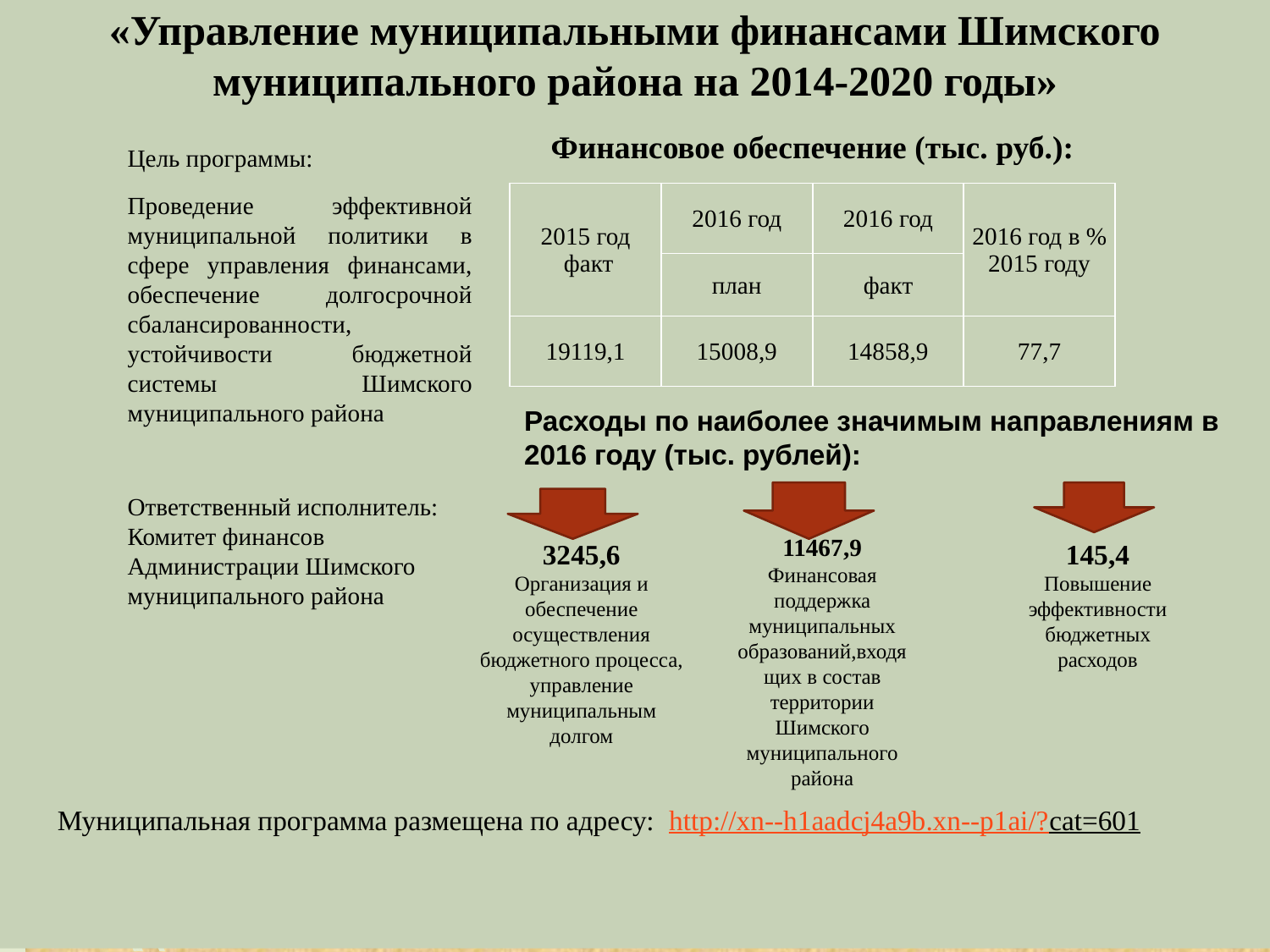

# «Управление муниципальными финансами Шимского муниципального района на 2014-2020 годы»
| Финансовое обеспечение (тыс. руб.): |  |  |  |
| --- | --- | --- | --- |
| 2015 год факт | 2016 год | 2016 год | 2016 год в % 2015 году |
|  | план | факт |  |
| 19119,1 | 15008,9 | 14858,9 | 77,7 |
Цель программы:
Проведение эффективной муниципальной политики в сфере управления финансами, обеспечение долгосрочной сбалансированности, устойчивости бюджетной системы Шимского муниципального района

Ответственный исполнитель: Комитет финансов Администрации Шимского муниципального района

Расходы по наиболее значимым направлениям в 2016 году (тыс. рублей):

11467,9
Финансовая поддержка муниципальных образований,входящих в состав территории Шимского муниципального района
3245,6
Организация и обеспечение осуществления бюджетного процесса, управление муниципальным долгом
145,4
Повышение эффективности бюджетных расходов

Муниципальная программа размещена по адресу:  http://xn--h1aadcj4a9b.xn--p1ai/?cat=601